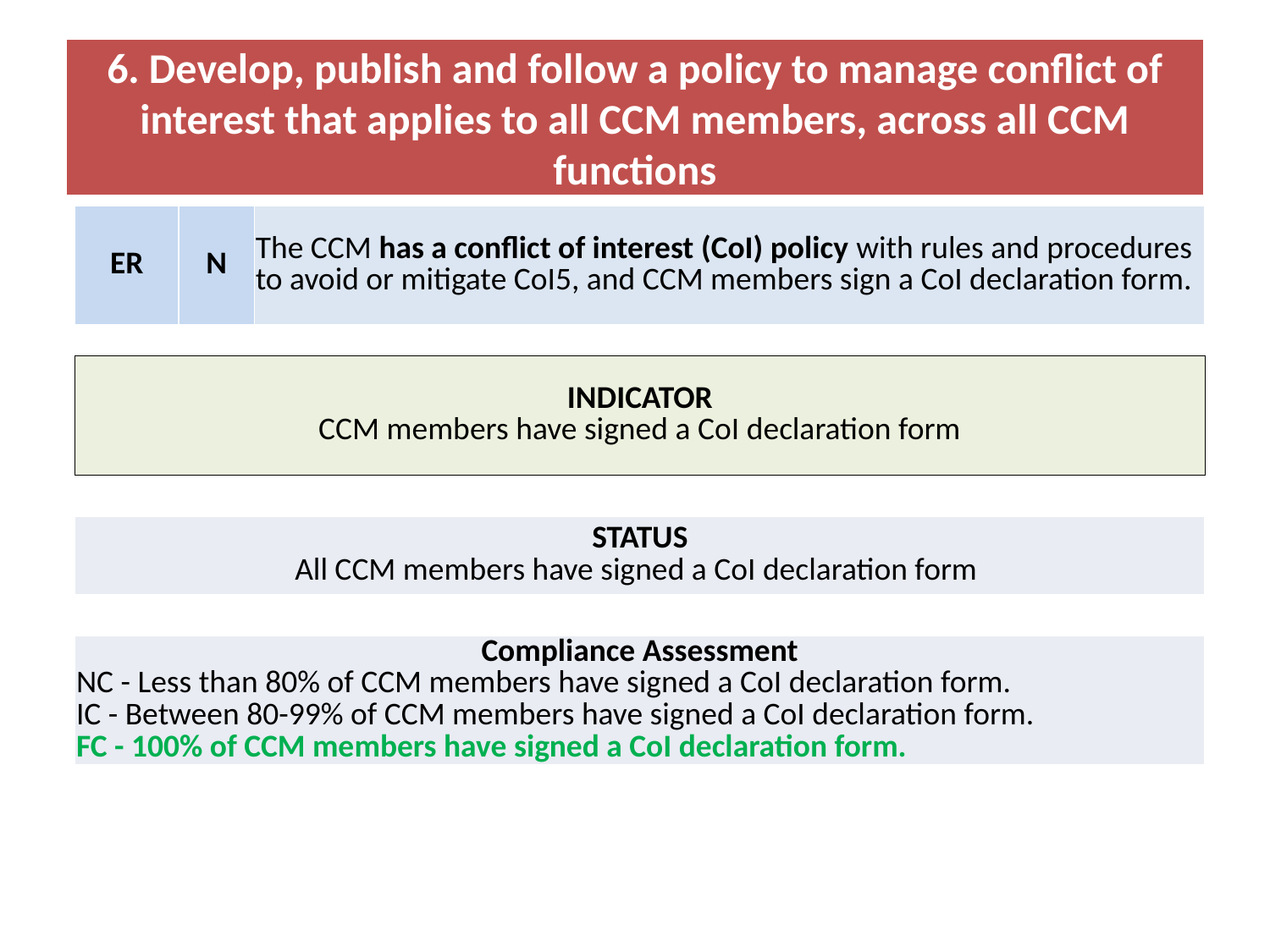

# 6. Develop, publish and follow a policy to manage conflict of interest that applies to all CCM members, across all CCM functions
| ER | N | The CCM has a conflict of interest (CoI) policy with rules and procedures to avoid or mitigate CoI5, and CCM members sign a CoI declaration form. |
| --- | --- | --- |
| INDICATOR CCM members have signed a CoI declaration form |
| --- |
| STATUS All CCM members have signed a CoI declaration form |
| --- |
| Compliance Assessment NC - Less than 80% of CCM members have signed a CoI declaration form. IC - Between 80-99% of CCM members have signed a CoI declaration form. FC - 100% of CCM members have signed a CoI declaration form. |
| --- |